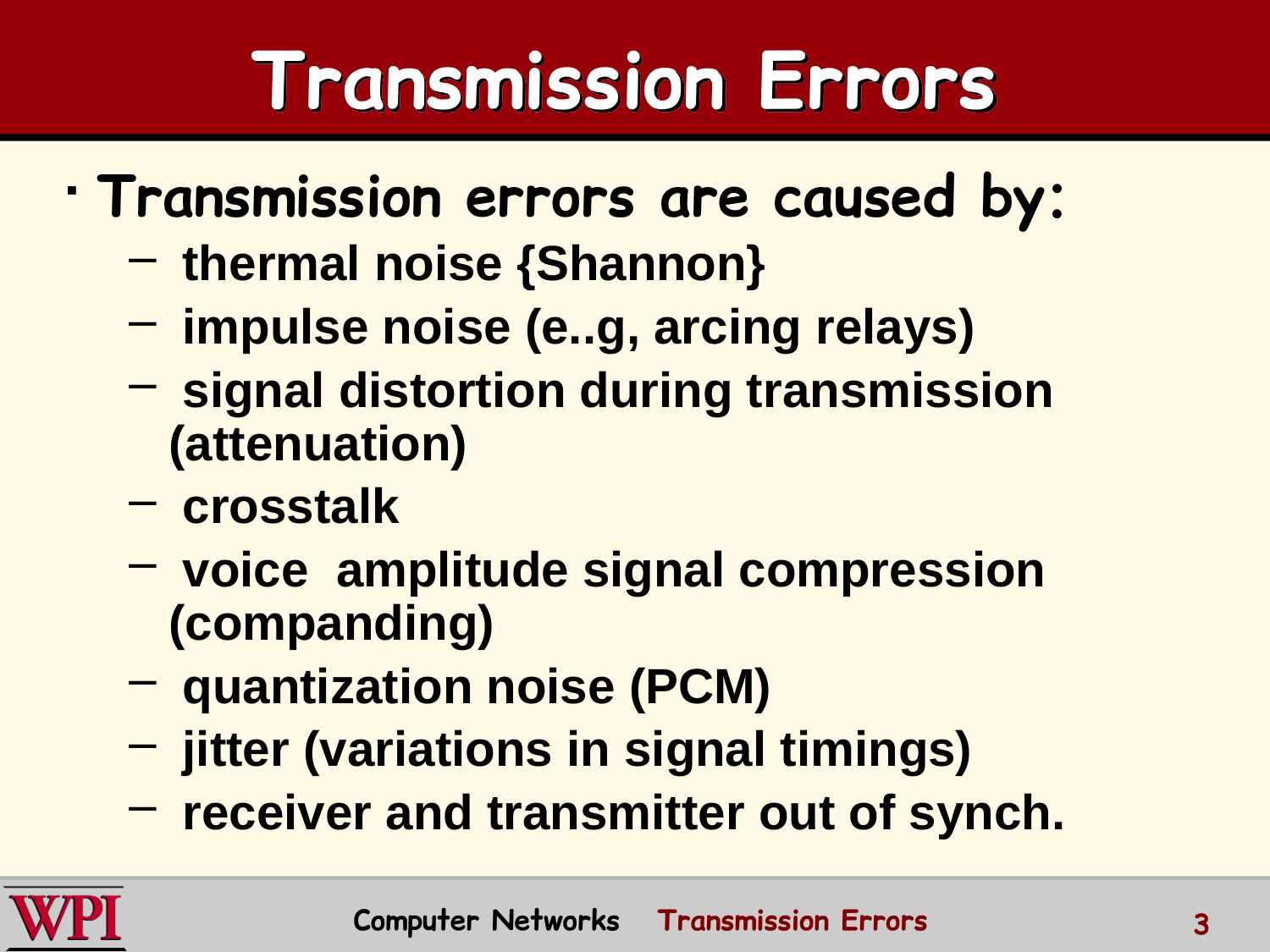

# Transmission Errors
Transmission errors are caused by:
 thermal noise {Shannon}
 impulse noise (e..g, arcing relays)
 signal distortion during transmission (attenuation)
 crosstalk
 voice  amplitude signal compression (companding)
 quantization noise (PCM)
 jitter (variations in signal timings)
 receiver and transmitter out of synch.
Computer Networks   Transmission Errors
3